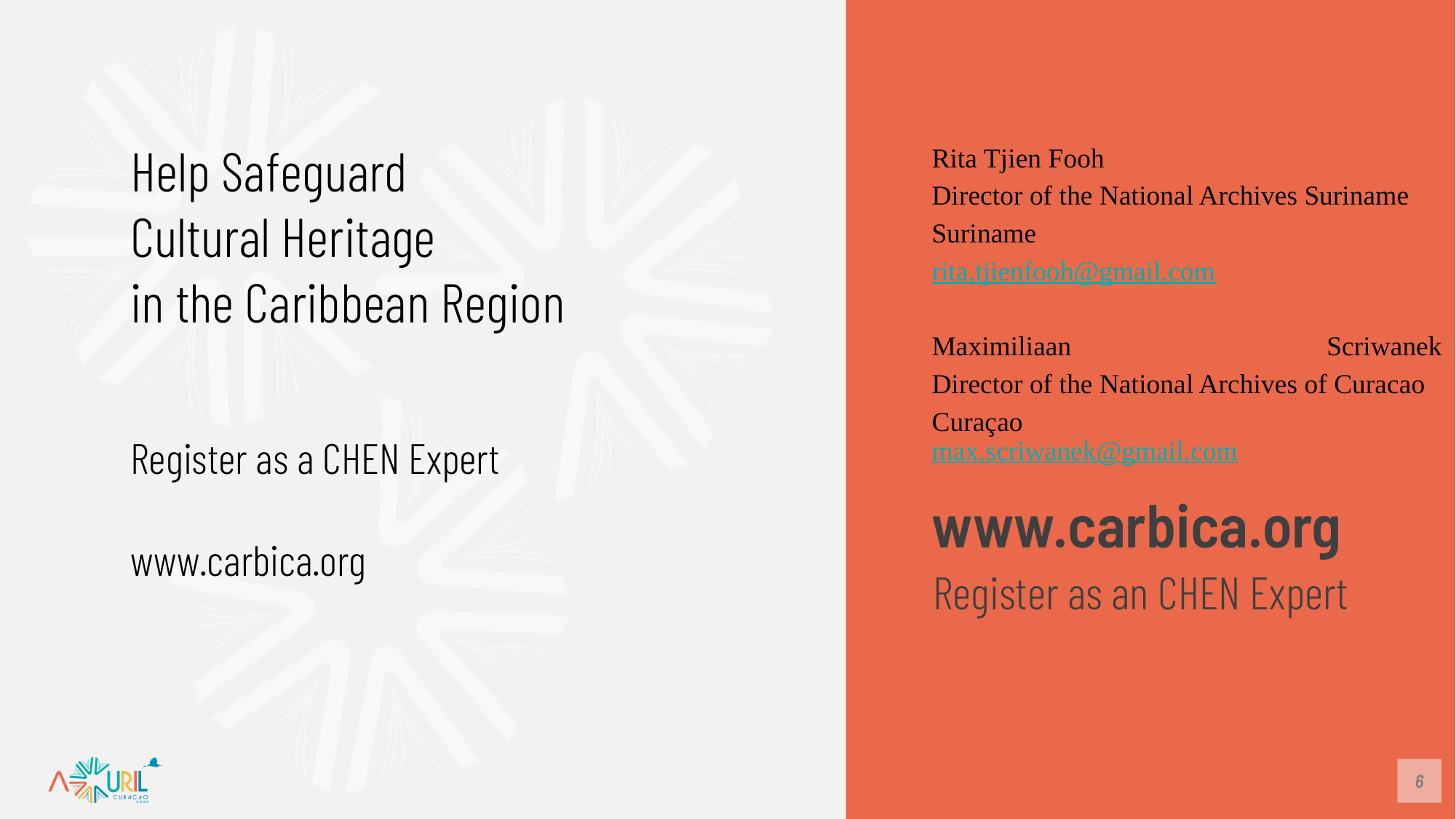

# Rita Tjien Fooh
Director of the National Archives Suriname
Suriname
rita.tjienfooh@gmail.com

Maximiliaan Scriwanek
Director of the National Archives of Curacao
Curaçao
max.scriwanek@gmail.com

www.carbica.org
Help Safeguard
Cultural Heritage
in the Caribbean Region

Register as a CHEN Expert

www.carbica.org
Register as an CHEN Expert
6